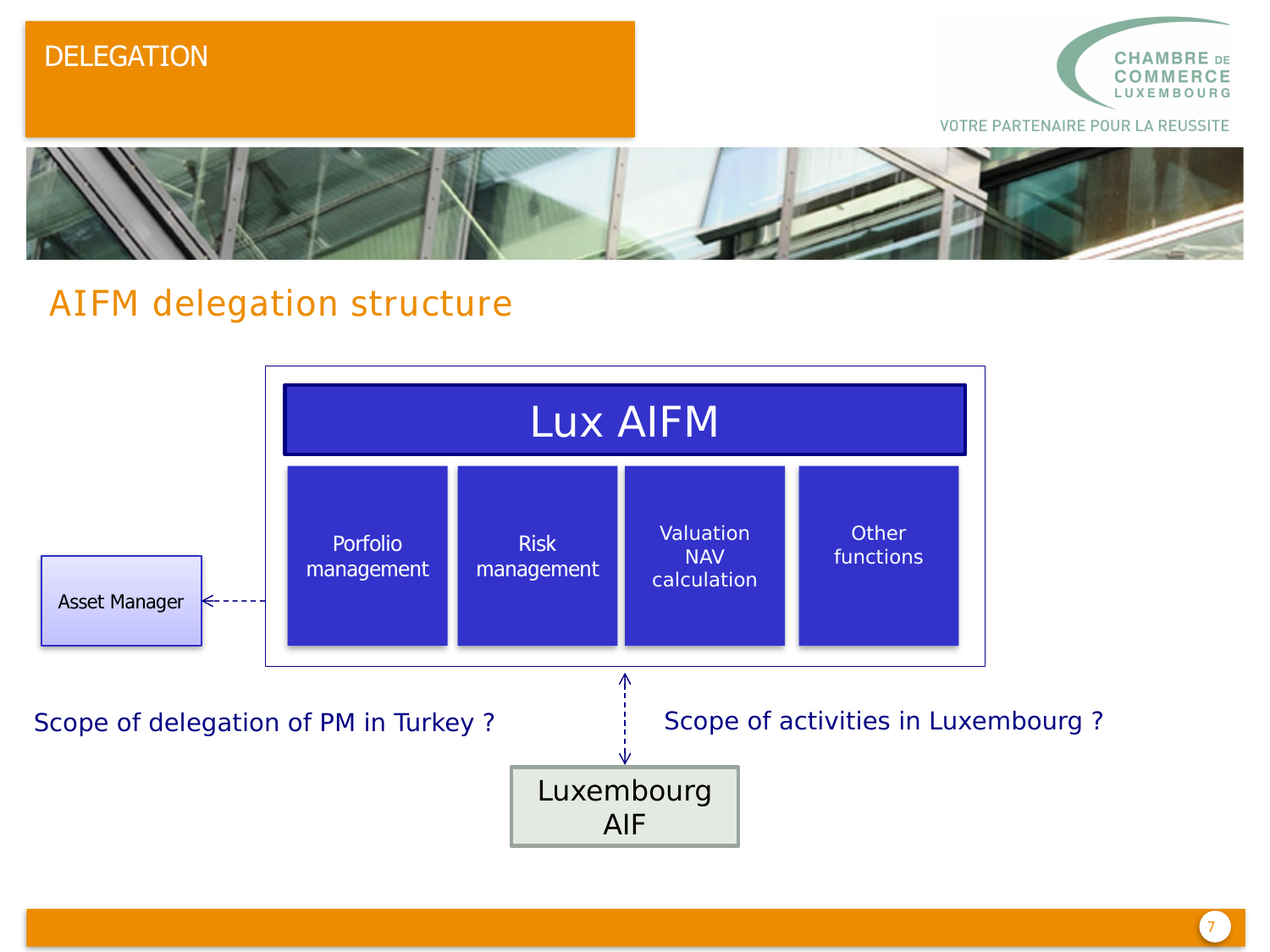

delegation
AIFM delegation structure

Lux AIFM
Porfolio
management
Risk management
Valuation
NAV
calculation
Other functions

Asset Manager
Scope of activities in Luxembourg ?
Scope of delegation of PM in Turkey ?
Luxembourg
AIF